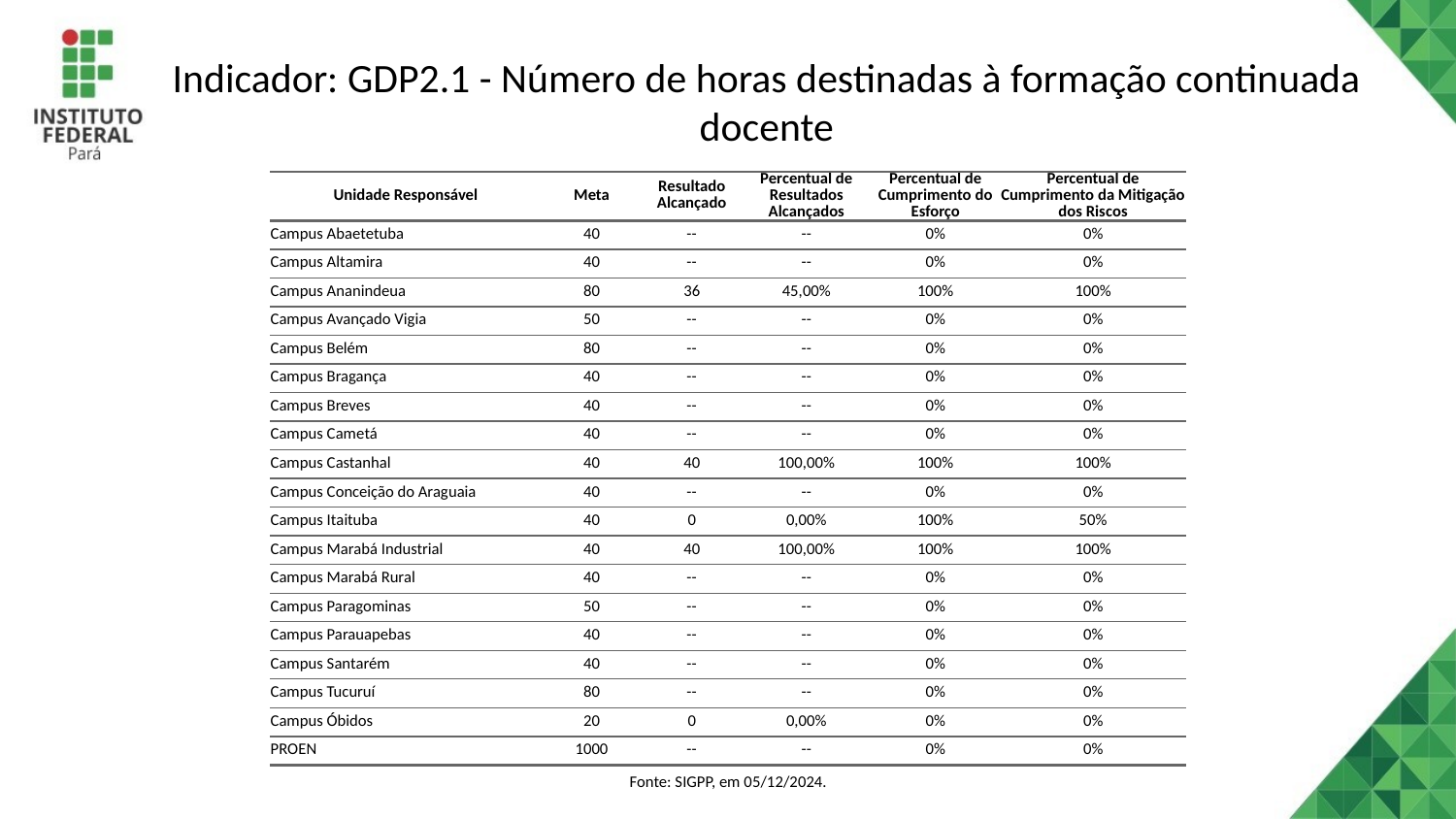

# Indicador: GDP2.1 - Número de horas destinadas à formação continuada docente
| Unidade Responsável | Meta | Resultado Alcançado | Percentual de Resultados Alcançados | Percentual de Cumprimento do Esforço | Percentual de Cumprimento da Mitigação dos Riscos |
| --- | --- | --- | --- | --- | --- |
| Campus Abaetetuba | 40 | -- | -- | 0% | 0% |
| Campus Altamira | 40 | -- | -- | 0% | 0% |
| Campus Ananindeua | 80 | 36 | 45,00% | 100% | 100% |
| Campus Avançado Vigia | 50 | -- | -- | 0% | 0% |
| Campus Belém | 80 | -- | -- | 0% | 0% |
| Campus Bragança | 40 | -- | -- | 0% | 0% |
| Campus Breves | 40 | -- | -- | 0% | 0% |
| Campus Cametá | 40 | -- | -- | 0% | 0% |
| Campus Castanhal | 40 | 40 | 100,00% | 100% | 100% |
| Campus Conceição do Araguaia | 40 | -- | -- | 0% | 0% |
| Campus Itaituba | 40 | 0 | 0,00% | 100% | 50% |
| Campus Marabá Industrial | 40 | 40 | 100,00% | 100% | 100% |
| Campus Marabá Rural | 40 | -- | -- | 0% | 0% |
| Campus Paragominas | 50 | -- | -- | 0% | 0% |
| Campus Parauapebas | 40 | -- | -- | 0% | 0% |
| Campus Santarém | 40 | -- | -- | 0% | 0% |
| Campus Tucuruí | 80 | -- | -- | 0% | 0% |
| Campus Óbidos | 20 | 0 | 0,00% | 0% | 0% |
| PROEN | 1000 | -- | -- | 0% | 0% |
| Fonte: SIGPP, em 05/12/2024. | Fonte: SIGPP, em 05/12/2024. | Fonte: SIGPP, em 05/12/2024. | Fonte: SIGPP, em 05/12/2024. | Fonte: SIGPP, em 05/12/2024. | Fonte: SIGPP, em 05/12/2024. |